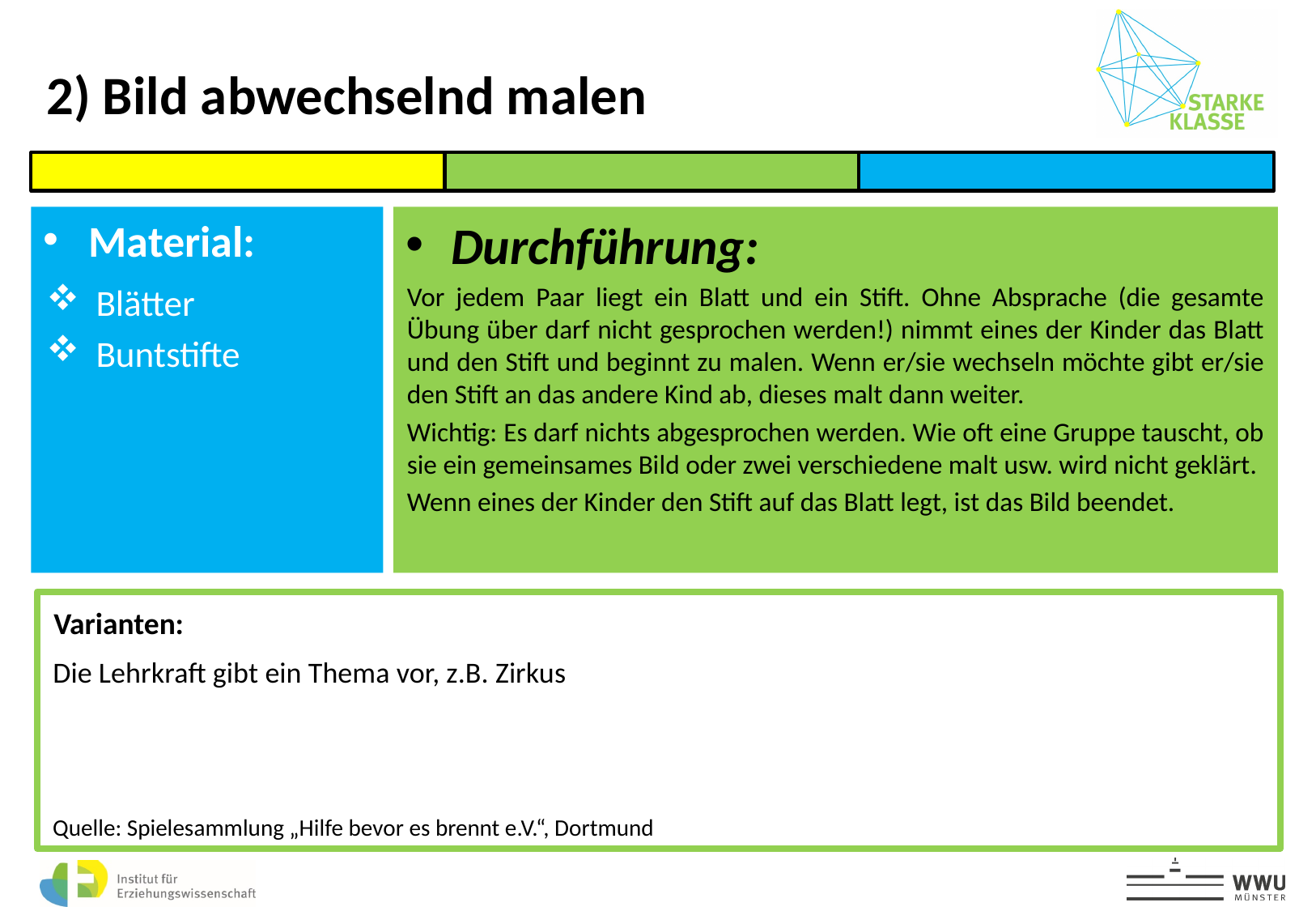

2) Bild abwechselnd malen
Blätter
Buntstifte
Vor jedem Paar liegt ein Blatt und ein Stift. Ohne Absprache (die gesamte Übung über darf nicht gesprochen werden!) nimmt eines der Kinder das Blatt und den Stift und beginnt zu malen. Wenn er/sie wechseln möchte gibt er/sie den Stift an das andere Kind ab, dieses malt dann weiter.
Wichtig: Es darf nichts abgesprochen werden. Wie oft eine Gruppe tauscht, ob sie ein gemeinsames Bild oder zwei verschiedene malt usw. wird nicht geklärt.
Wenn eines der Kinder den Stift auf das Blatt legt, ist das Bild beendet.
Varianten:
Die Lehrkraft gibt ein Thema vor, z.B. Zirkus
Quelle: Spielesammlung „Hilfe bevor es brennt e.V.“, Dortmund